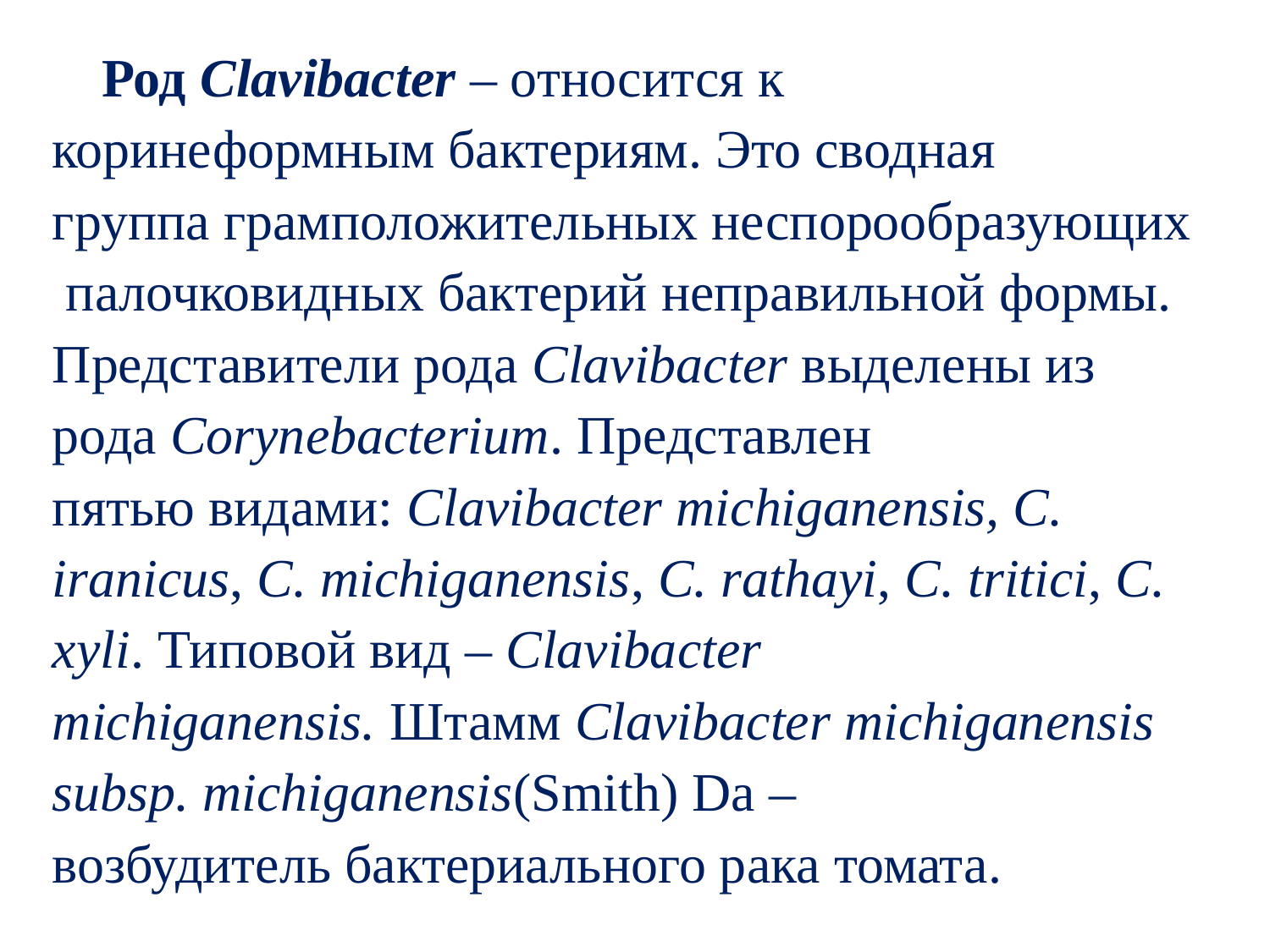

Род Clavibacter – относится к коринеформным бактериям. Это сводная группа грамположительных неспорообразующих палочковидных бактерий неправильной формы. Представители рода Clavibacter выделены из рода Corynebacterium. Представлен пятью видами: Clavibacter michiganensis, C. iranicus, C. michiganensis, C. rathayi, C. tritici, C. xyli. Типовой вид – Clavibacter michiganensis. Штамм Clavibacter michiganensis subsp. michiganensis(Smith) Da – возбудитель бактериального рака томата.